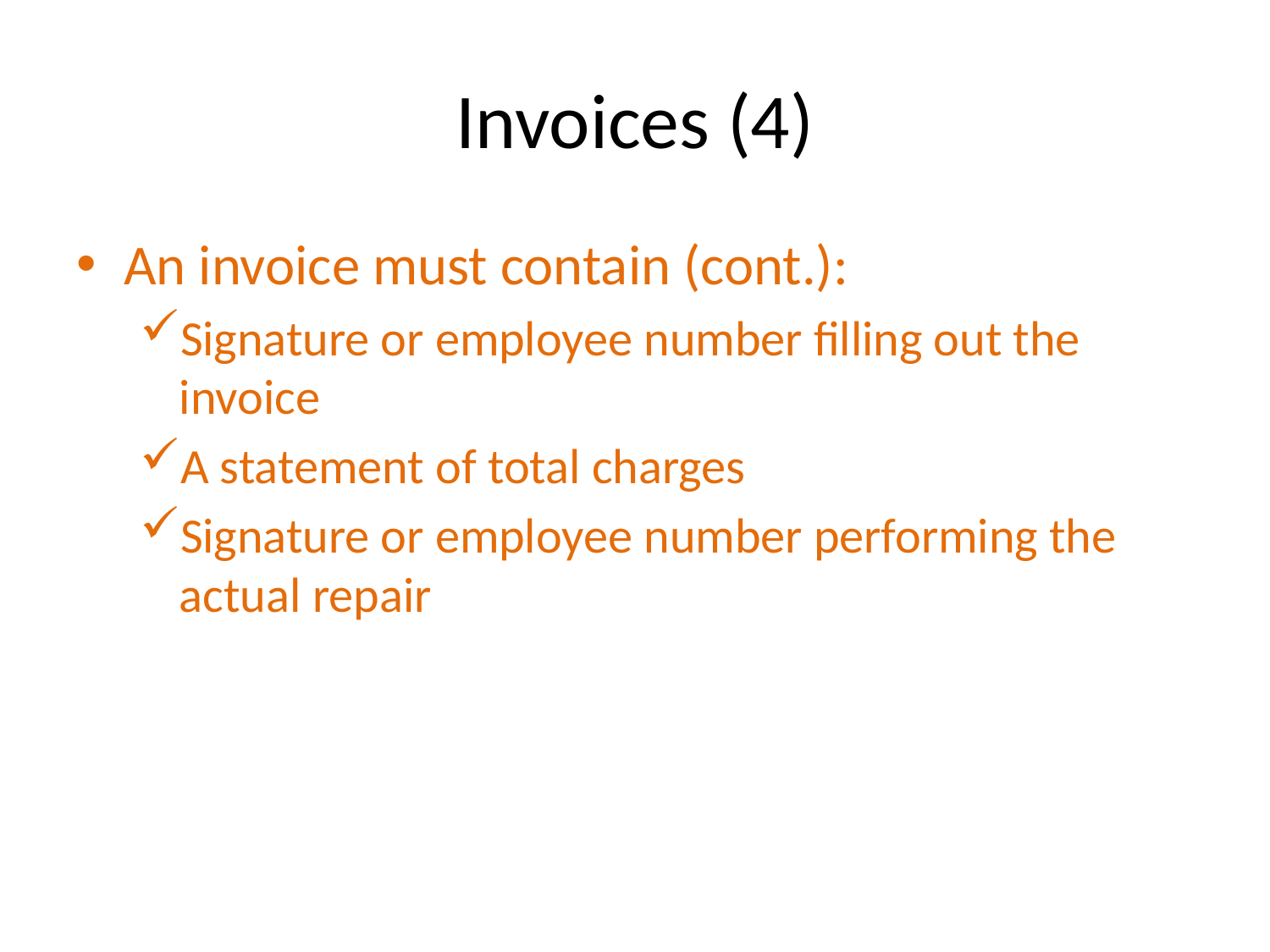

# Invoices (4)
An invoice must contain (cont.):
Signature or employee number filling out the invoice
A statement of total charges
Signature or employee number performing the actual repair